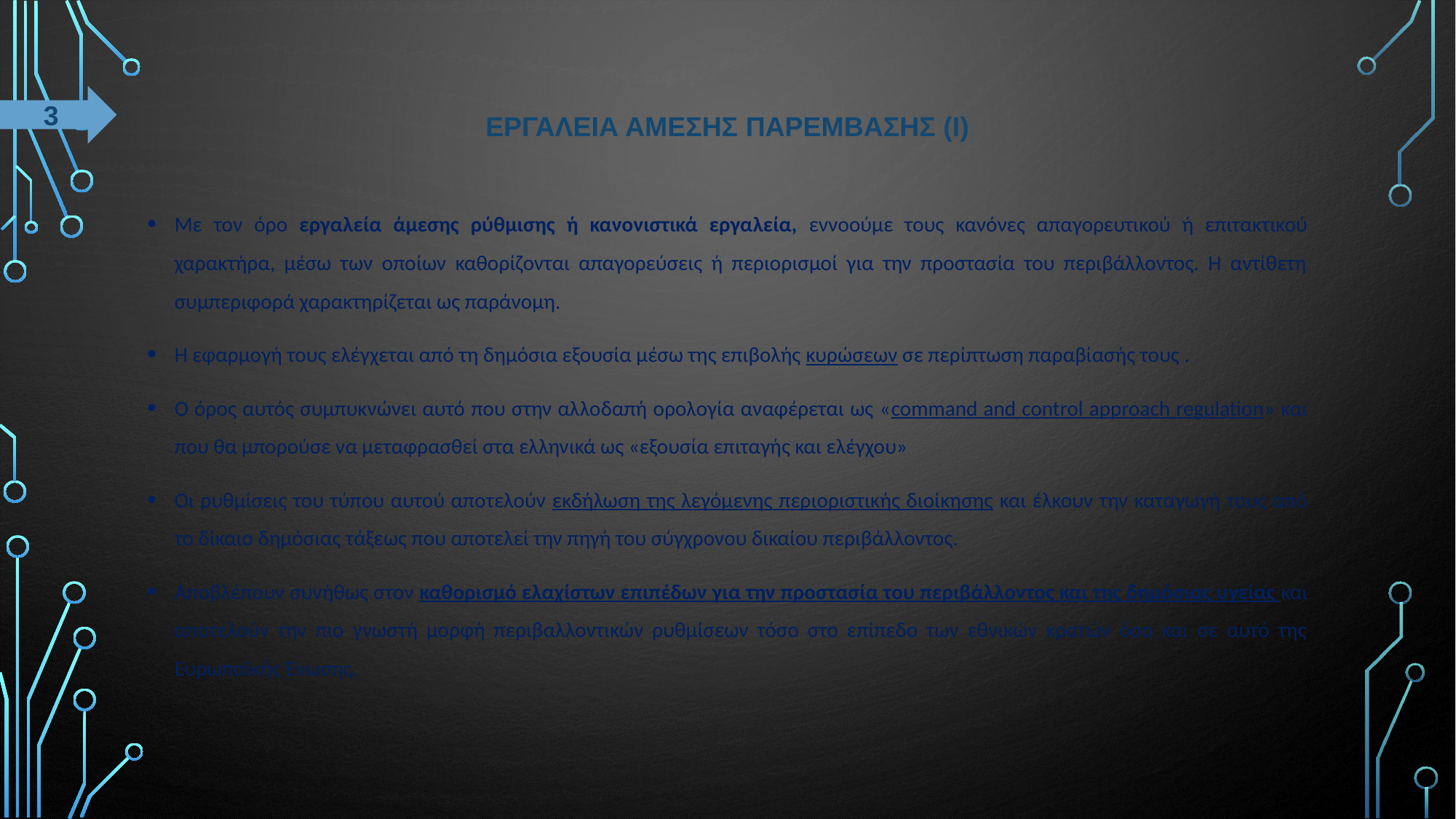

# ΕΡΓΑΛΕΙΑ ΑΜΕΣΗΣ ΠΑΡΕΜΒΑΣΗΣ (Ι)
3
Με τον όρο εργαλεία άμεσης ρύθμισης ή κανονιστικά εργαλεία, εννοούμε τους κανόνες απαγορευτικού ή επιτακτικού χαρακτήρα, μέσω των οποίων καθορίζονται απαγορεύσεις ή περιορισμοί για την προστασία του περιβάλλοντος. Η αντίθετη συμπεριφορά χαρακτηρίζεται ως παράνομη.
Η εφαρμογή τους ελέγχεται από τη δημόσια εξουσία μέσω της επιβολής κυρώσεων σε περίπτωση παραβίασής τους .
Ο όρος αυτός συμπυκνώνει αυτό που στην αλλοδαπή ορολογία αναφέρεται ως «command and control approach regulation» και που θα μπορούσε να μεταφρασθεί στα ελληνικά ως «εξουσία επιταγής και ελέγχου»
Οι ρυθμίσεις του τύπου αυτού αποτελούν εκδήλωση της λεγόμενης περιοριστικής διοίκησης και έλκουν την καταγωγή τους από το δίκαιο δημόσιας τάξεως που αποτελεί την πηγή του σύγχρονου δικαίου περιβάλλοντος.
Αποβλέπουν συνήθως στον καθορισμό ελαχίστων επιπέδων για την προστασία του περιβάλλοντος και της δημόσιας υγείας και αποτελούν την πιο γνωστή μορφή περιβαλλοντικών ρυθμίσεων τόσο στο επίπεδο των εθνικών κρατών όσο και σε αυτό της Ευρωπαϊκής Ένωσης.